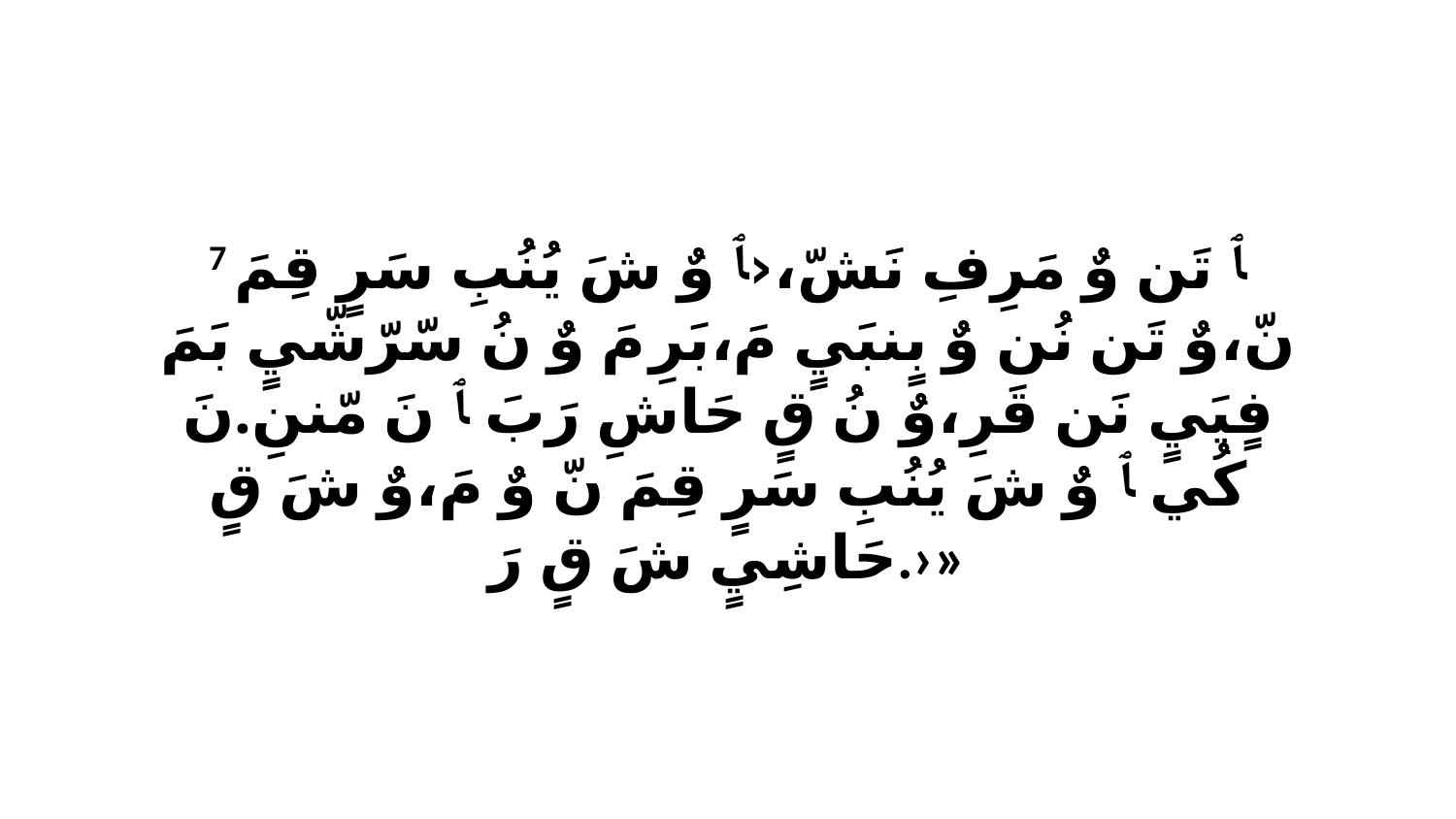

7 ﭑ تَن وٌ مَرِفِ نَشّ،‹ﭑ وٌ شَ يُنُبِ سَرٍ قِمَ نّ،وٌ تَن نُن وٌ بٍنبَيٍ مَ،بَرِ مَ وٌ نُ سّرّشّيٍ بَمَ فٍيَيٍ نَن قَرِ،وٌ نُ قٍ حَاشِ رَبَ ﭑ نَ مّننِ.نَ كُي ﭑ وٌ شَ يُنُبِ سَرٍ قِمَ نّ وٌ مَ،وٌ شَ قٍ حَاشِيٍ شَ قٍ رَ.›»